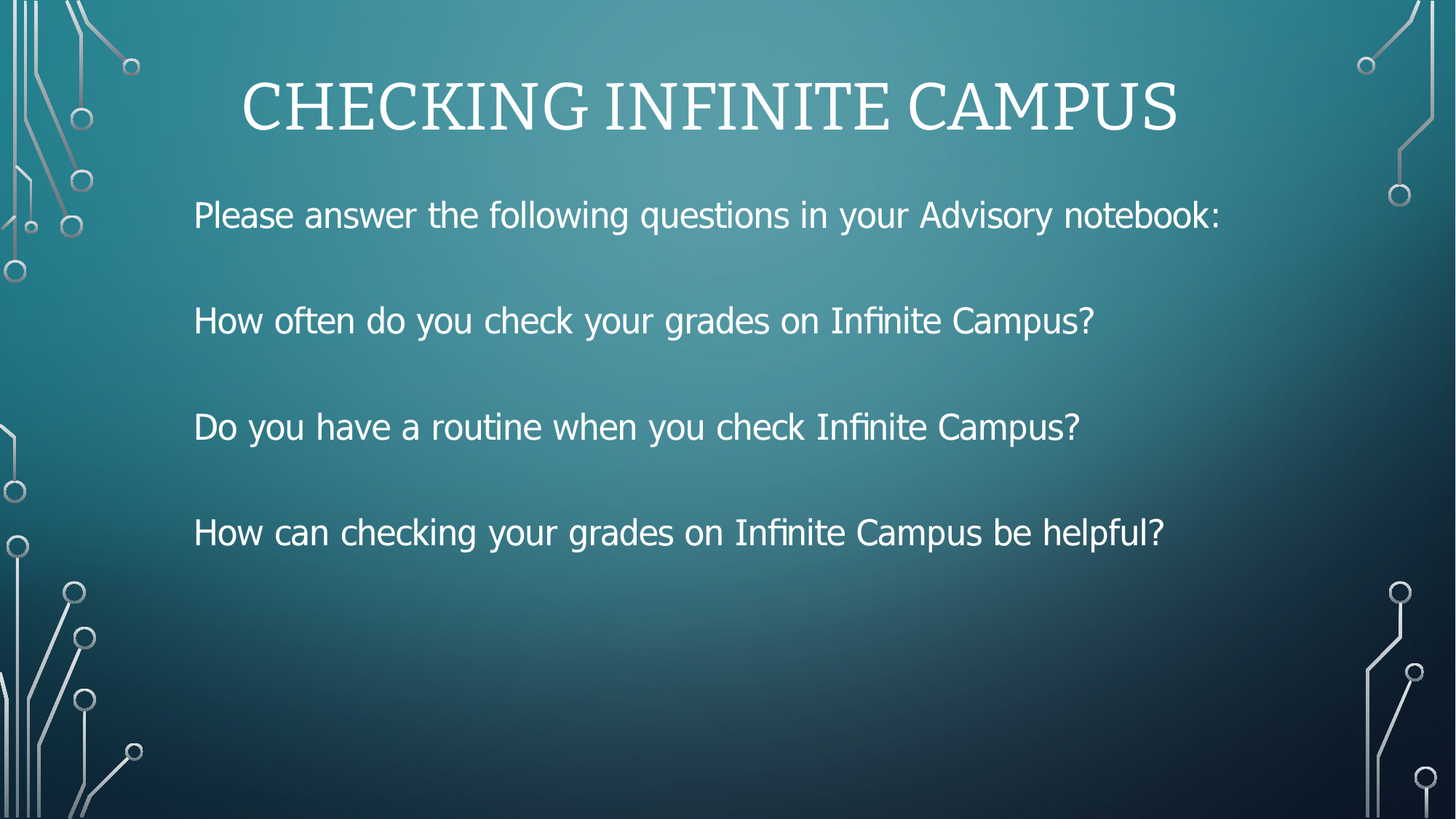

# Checking infinite campus
Please answer the following questions in your Advisory notebook:

How often do you check your grades on Infinite Campus?

Do you have a routine when you check Infinite Campus?

How can checking your grades on Infinite Campus be helpful?